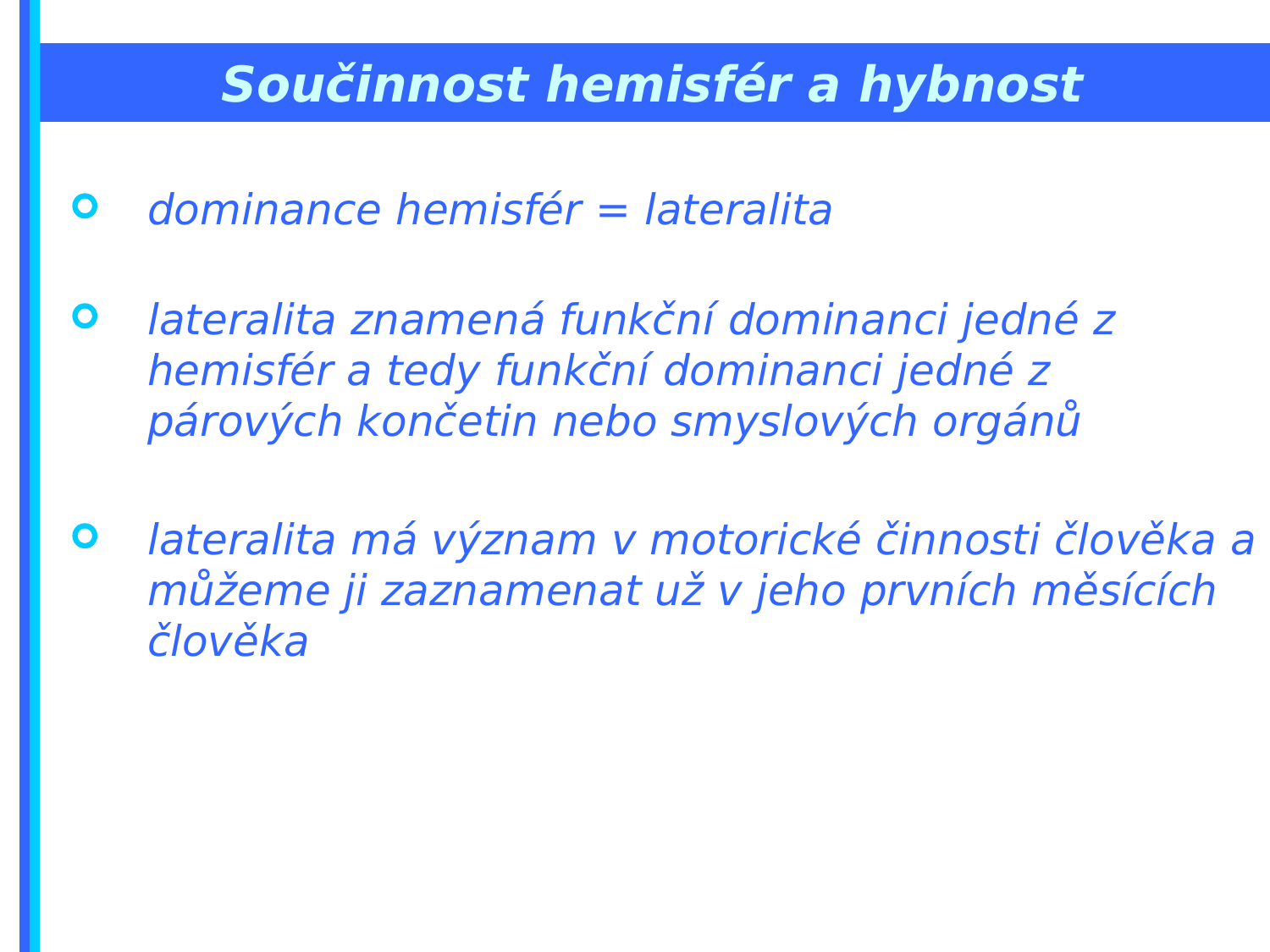

Součinnost hemisfér a hybnost
dominance hemisfér = lateralita

lateralita znamená funkční dominanci jedné z hemisfér a tedy funkční dominanci jedné z párových končetin nebo smyslových orgánů

lateralita má význam v motorické činnosti člověka a můžeme ji zaznamenat už v jeho prvních měsících člověka